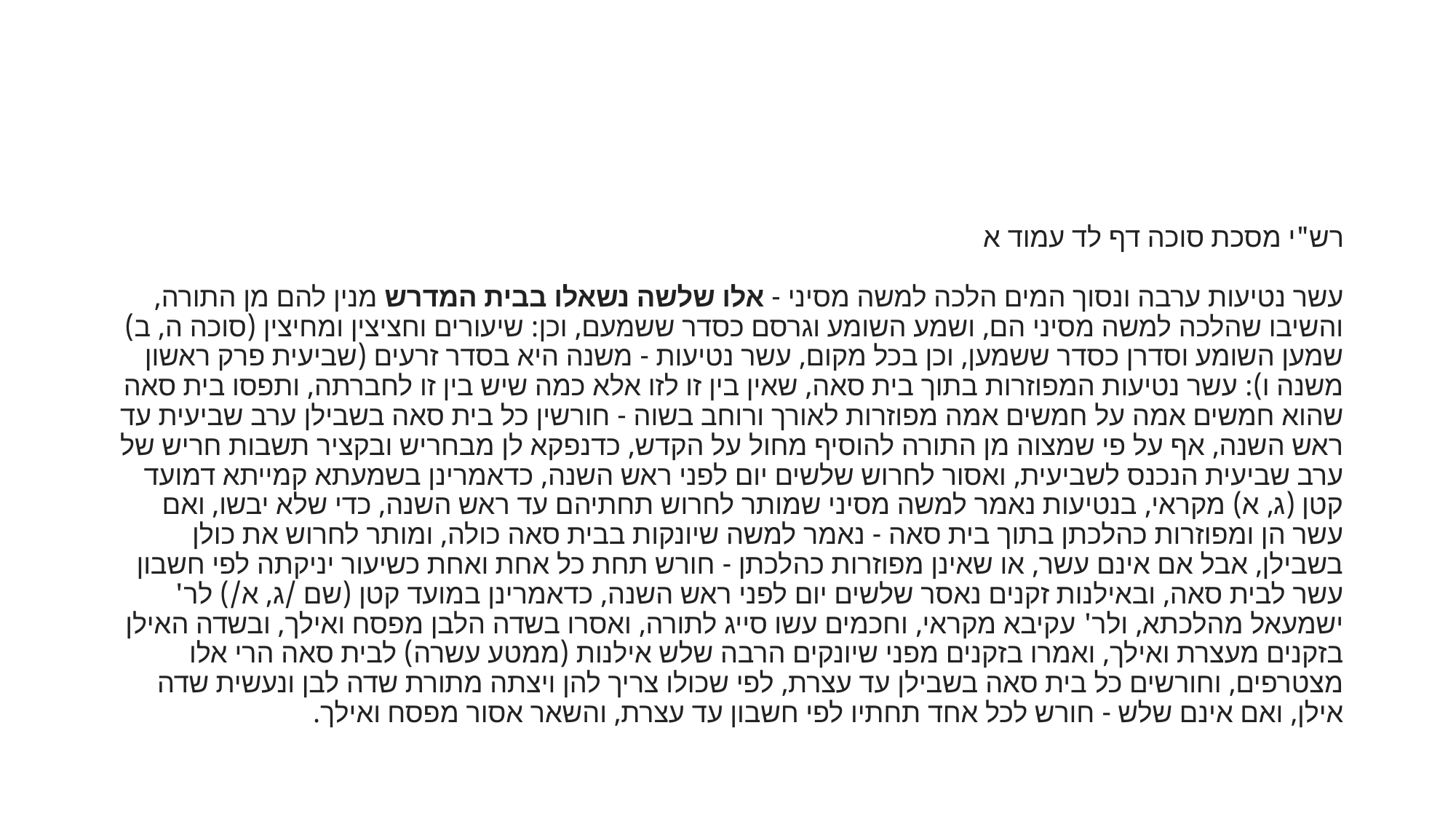

#
רש"י מסכת סוכה דף לד עמוד א
עשר נטיעות ערבה ונסוך המים הלכה למשה מסיני - אלו שלשה נשאלו בבית המדרש מנין להם מן התורה, והשיבו שהלכה למשה מסיני הם, ושמע השומע וגרסם כסדר ששמעם, וכן: שיעורים וחציצין ומחיצין (סוכה ה, ב) שמען השומע וסדרן כסדר ששמען, וכן בכל מקום, עשר נטיעות - משנה היא בסדר זרעים (שביעית פרק ראשון משנה ו): עשר נטיעות המפוזרות בתוך בית סאה, שאין בין זו לזו אלא כמה שיש בין זו לחברתה, ותפסו בית סאה שהוא חמשים אמה על חמשים אמה מפוזרות לאורך ורוחב בשוה - חורשין כל בית סאה בשבילן ערב שביעית עד ראש השנה, אף על פי שמצוה מן התורה להוסיף מחול על הקדש, כדנפקא לן מבחריש ובקציר תשבות חריש של ערב שביעית הנכנס לשביעית, ואסור לחרוש שלשים יום לפני ראש השנה, כדאמרינן בשמעתא קמייתא דמועד קטן (ג, א) מקראי, בנטיעות נאמר למשה מסיני שמותר לחרוש תחתיהם עד ראש השנה, כדי שלא יבשו, ואם עשר הן ומפוזרות כהלכתן בתוך בית סאה - נאמר למשה שיונקות בבית סאה כולה, ומותר לחרוש את כולן בשבילן, אבל אם אינם עשר, או שאינן מפוזרות כהלכתן - חורש תחת כל אחת ואחת כשיעור יניקתה לפי חשבון עשר לבית סאה, ובאילנות זקנים נאסר שלשים יום לפני ראש השנה, כדאמרינן במועד קטן (שם /ג, א/) לר' ישמעאל מהלכתא, ולר' עקיבא מקראי, וחכמים עשו סייג לתורה, ואסרו בשדה הלבן מפסח ואילך, ובשדה האילן בזקנים מעצרת ואילך, ואמרו בזקנים מפני שיונקים הרבה שלש אילנות (ממטע עשרה) לבית סאה הרי אלו מצטרפים, וחורשים כל בית סאה בשבילן עד עצרת, לפי שכולו צריך להן ויצתה מתורת שדה לבן ונעשית שדה אילן, ואם אינם שלש - חורש לכל אחד תחתיו לפי חשבון עד עצרת, והשאר אסור מפסח ואילך.